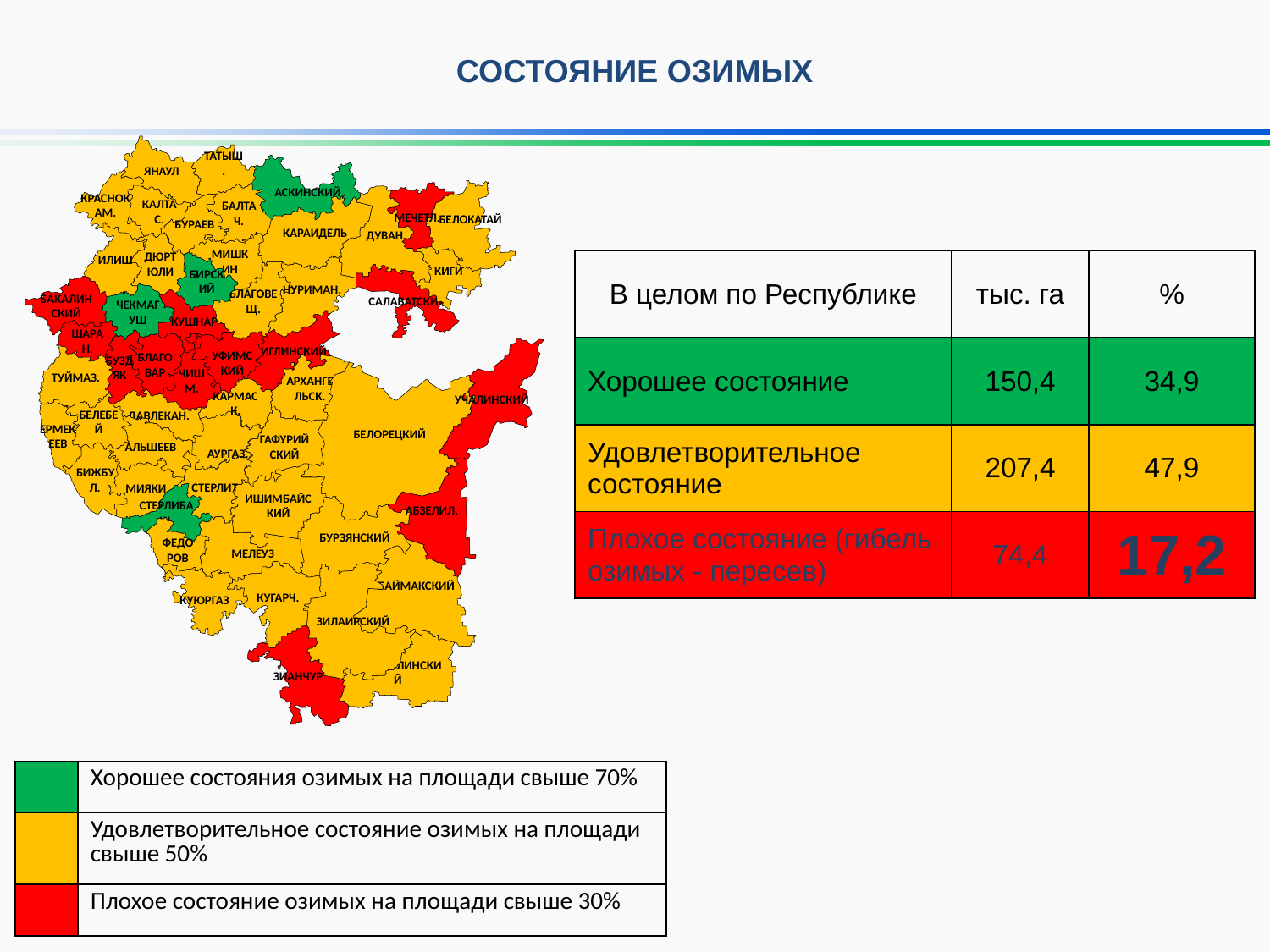

СОСТОЯНИЕ ОЗИМЫХ
Янаул
Татыш.

 Аскинский

 Краснокам.

Белокатай

Мечетл.
Балтач.
Калтас.
 Дуван.
Бураев
Караидель
Илиш
Мишкин
Дюртюли
Киги

 Бирский

Нуриман.

Благовещ.
 Салаватский

Бакалинский
Чекмагуш
 Кушнар.
 Иглинский

 Шаран.

Буздяк
Уфимский
Благовар
Учалинский
Туймаз.

Чишм.
Архангельск.
 Белорецкий

 Кармаск.

Давлекан.
 Белебей

Ермекеев
 Гафурийский

 Аургаз.
Альшеев
 Бижбул.

Стерлит
Мияки
Абзелил.

 Ишимбайский

 Стерлибаш.

Бурзянский
 Мелеуз

Федоров
 Баймакский

 Кугарч.

Зилаирский
Куюргаз
Зианчур
 Хайбуллинский

| В целом по Республике | тыс. га | % |
| --- | --- | --- |
| Хорошее состояние | 150,4 | 34,9 |
| Удовлетворительное состояние | 207,4 | 47,9 |
| Плохое состояние (гибель озимых - пересев) | 74,4 | 17,2 |
|  | Хорошее состояния озимых на площади свыше 70% |
| --- | --- |
|  | Удовлетворительное состояние озимых на площади свыше 50% |
|  | Плохое состояние озимых на площади свыше 30% |